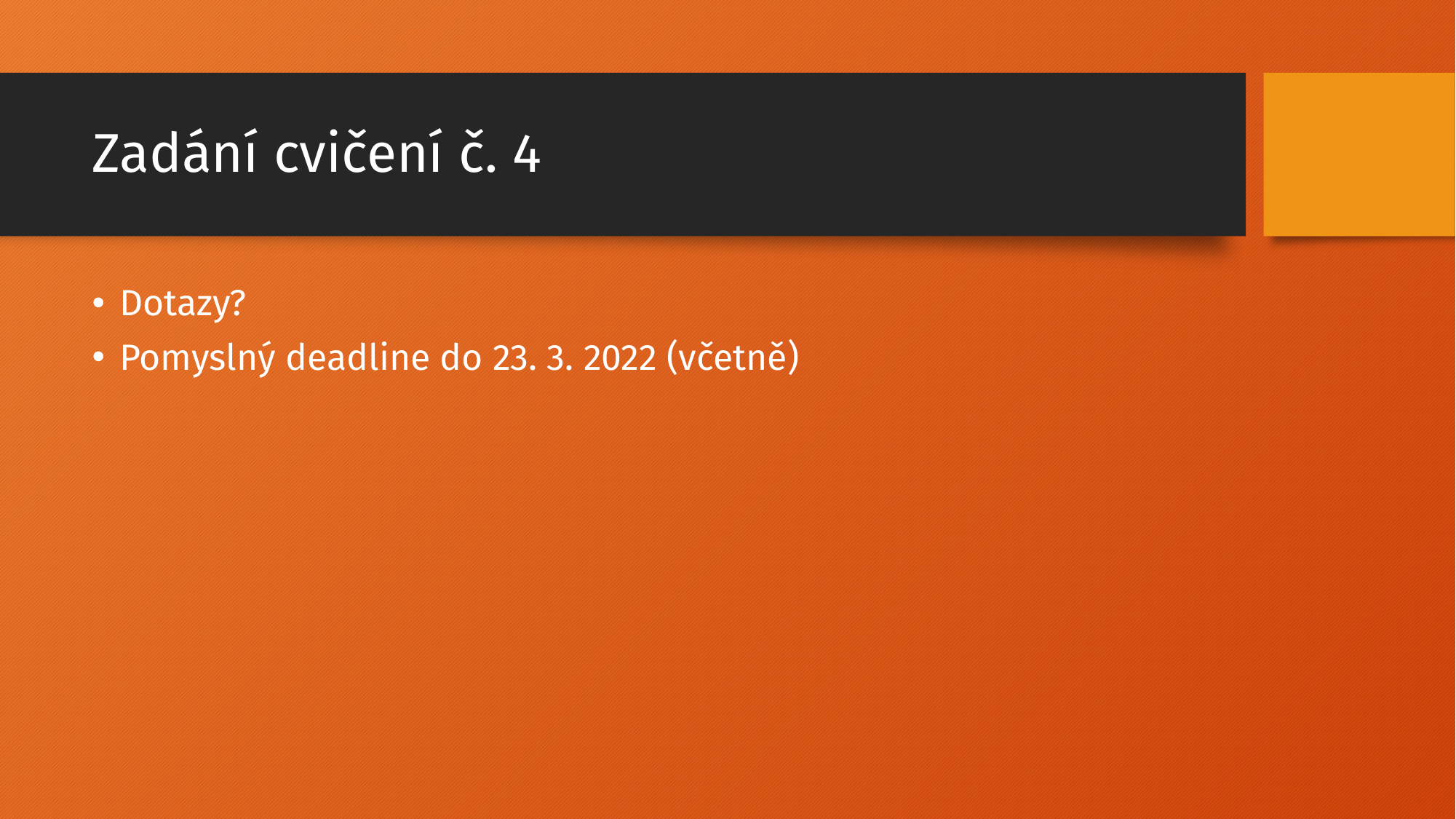

# Zadání cvičení č. 4
Dotazy?
Pomyslný deadline do 23. 3. 2022 (včetně)